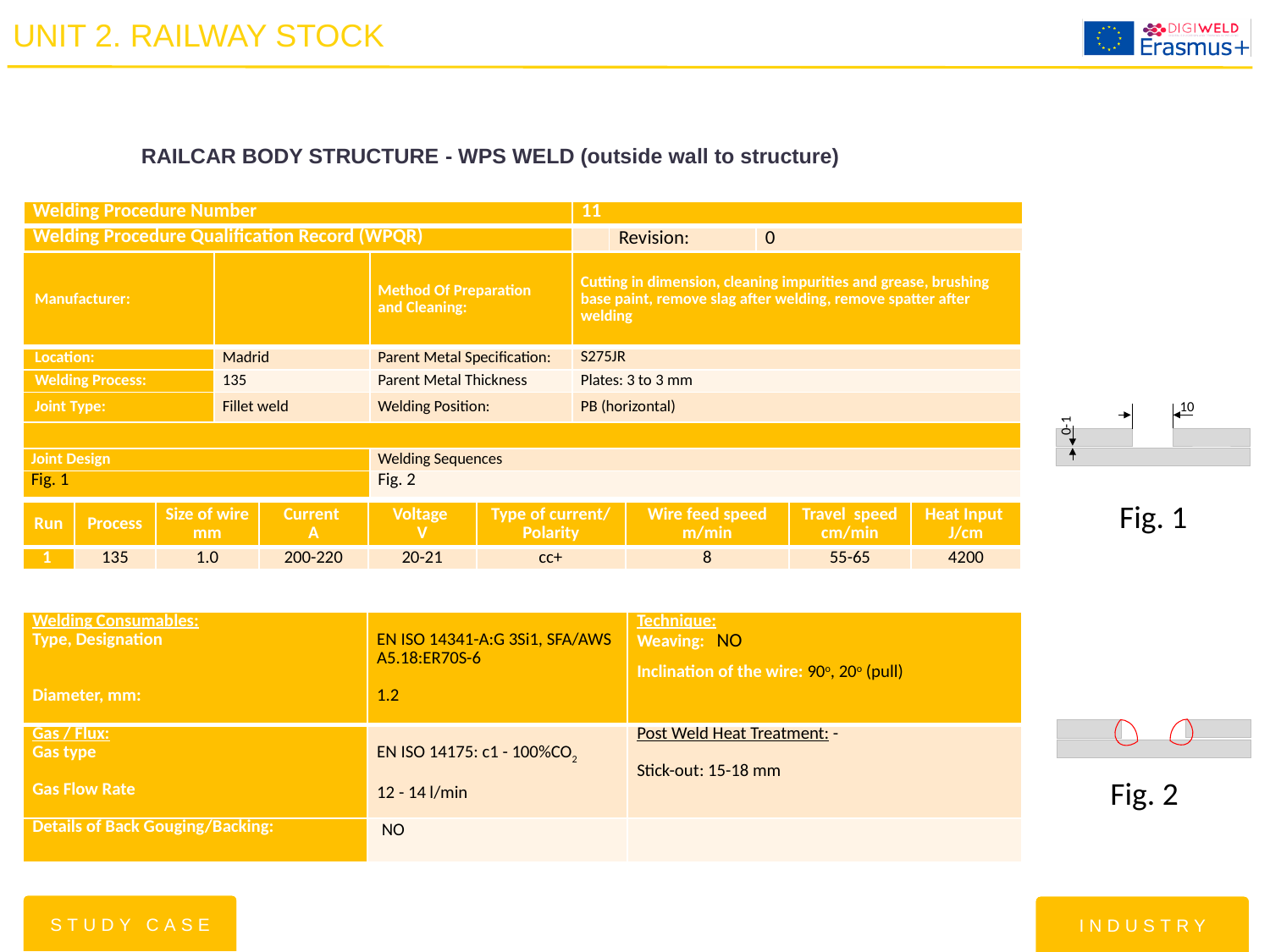

# UNIT 2. Railway stock
RAILCAR BODY STRUCTURE - WPS WELD (outside wall to structure)
| Welding Procedure Number | 11 |  |  |
| --- | --- | --- | --- |
| Welding Procedure Qualification Record (WPQR) |  | Revision: | 0 |
| Manufacturer: |  | Method Of Preparation  and Cleaning: | Cutting in dimension, cleaning impurities and grease, brushing base paint, remove slag after welding, remove spatter after welding |
| --- | --- | --- | --- |
| Location: | Madrid | Parent Metal Specification: | S275JR |
| Welding Process: | 135 | Parent Metal Thickness | Plates: 3 to 3 mm |
| Joint Type: | Fillet weld | Welding Position: | PB (horizontal) |
|  |  |  |  |
| Joint Design |  | Welding Sequences |  |
| Fig. 1 |  | Fig. 2 |  |
10
0-1

Fig. 1
| Run | Process | Size of wire mm | Current A | Voltage V | Type of current/ Polarity | Wire feed speed m/min | Travel speed cm/min | Heat Input J/cm |
| --- | --- | --- | --- | --- | --- | --- | --- | --- |
| 1 | 135 | 1.0 | 200-220 | 20-21 | cc+ | 8 | 55-65 | 4200 |
| Welding Consumables: Type, Designation     Diameter, mm: | EN ISO 14341-A:G 3Si1, SFA/AWS A5.18:ER70S-6 1.2 | Technique: Weaving: NO   Inclination of the wire: 90o, 20o (pull) |
| --- | --- | --- |
| Gas / Flux: Gas type Gas Flow Rate | EN ISO 14175: c1 - 100%CO2  12 - 14 l/min | Post Weld Heat Treatment: - Stick-out: 15-18 mm |
| Details of Back Gouging/Backing: | NO |  |

Fig. 2
BACK
STUDY CASE
NEXT
INDUSTRY